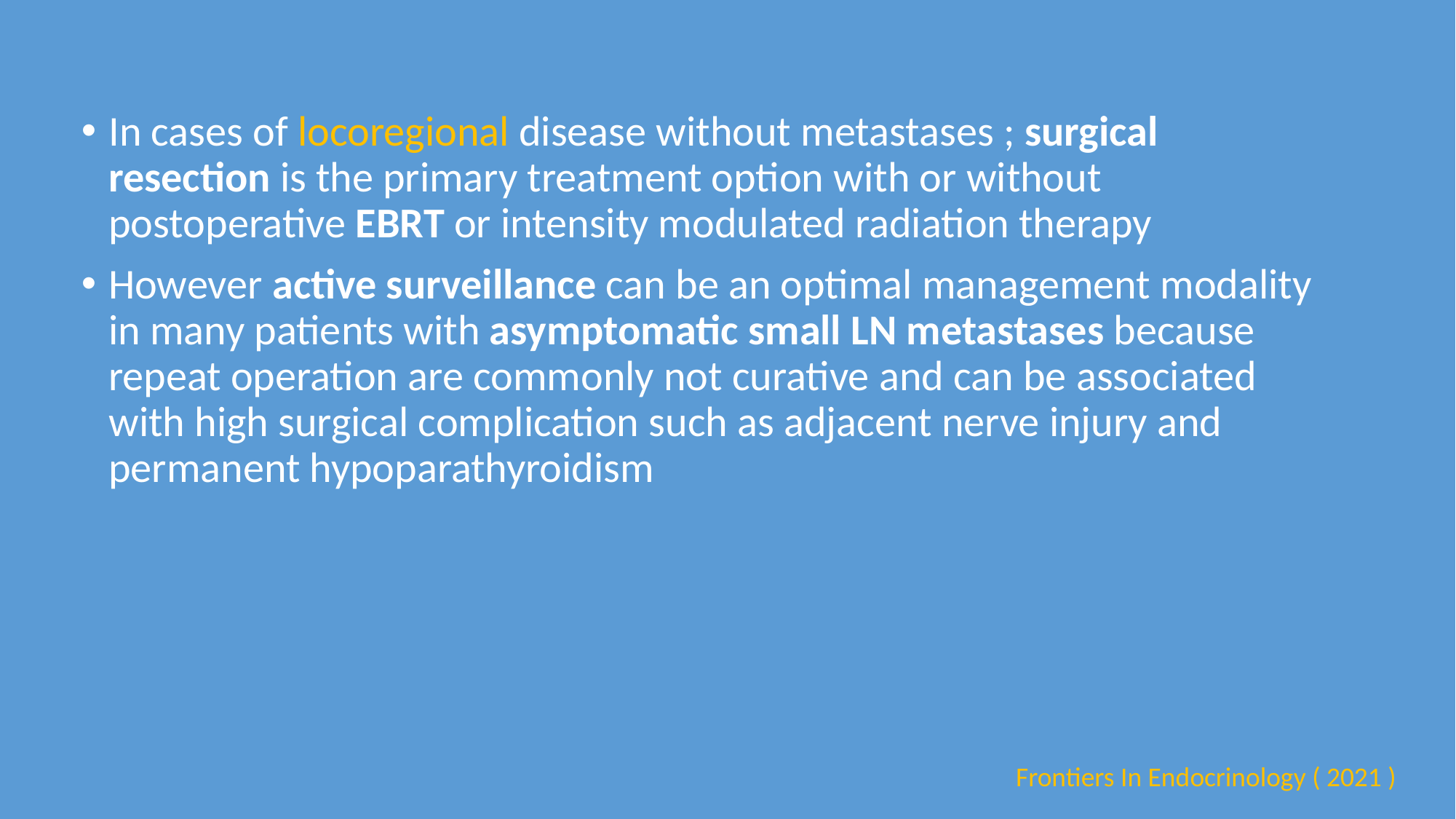

In cases of locoregional disease without metastases ; surgical resection is the primary treatment option with or without postoperative EBRT or intensity modulated radiation therapy
However active surveillance can be an optimal management modality in many patients with asymptomatic small LN metastases because repeat operation are commonly not curative and can be associated with high surgical complication such as adjacent nerve injury and permanent hypoparathyroidism
Frontiers In Endocrinology ( 2021 )